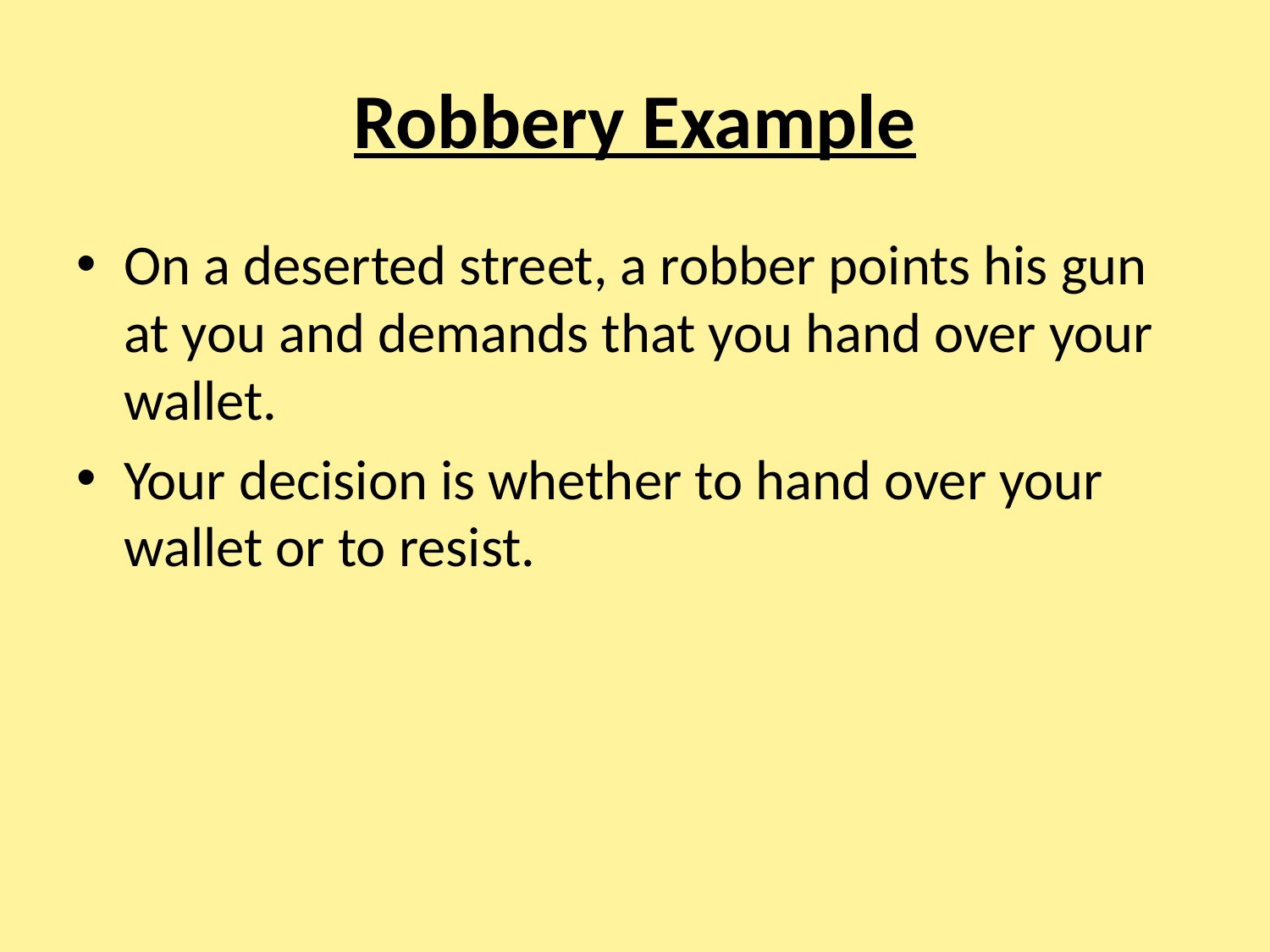

# Robbery Example
On a deserted street, a robber points his gun at you and demands that you hand over your wallet.
Your decision is whether to hand over your wallet or to resist.